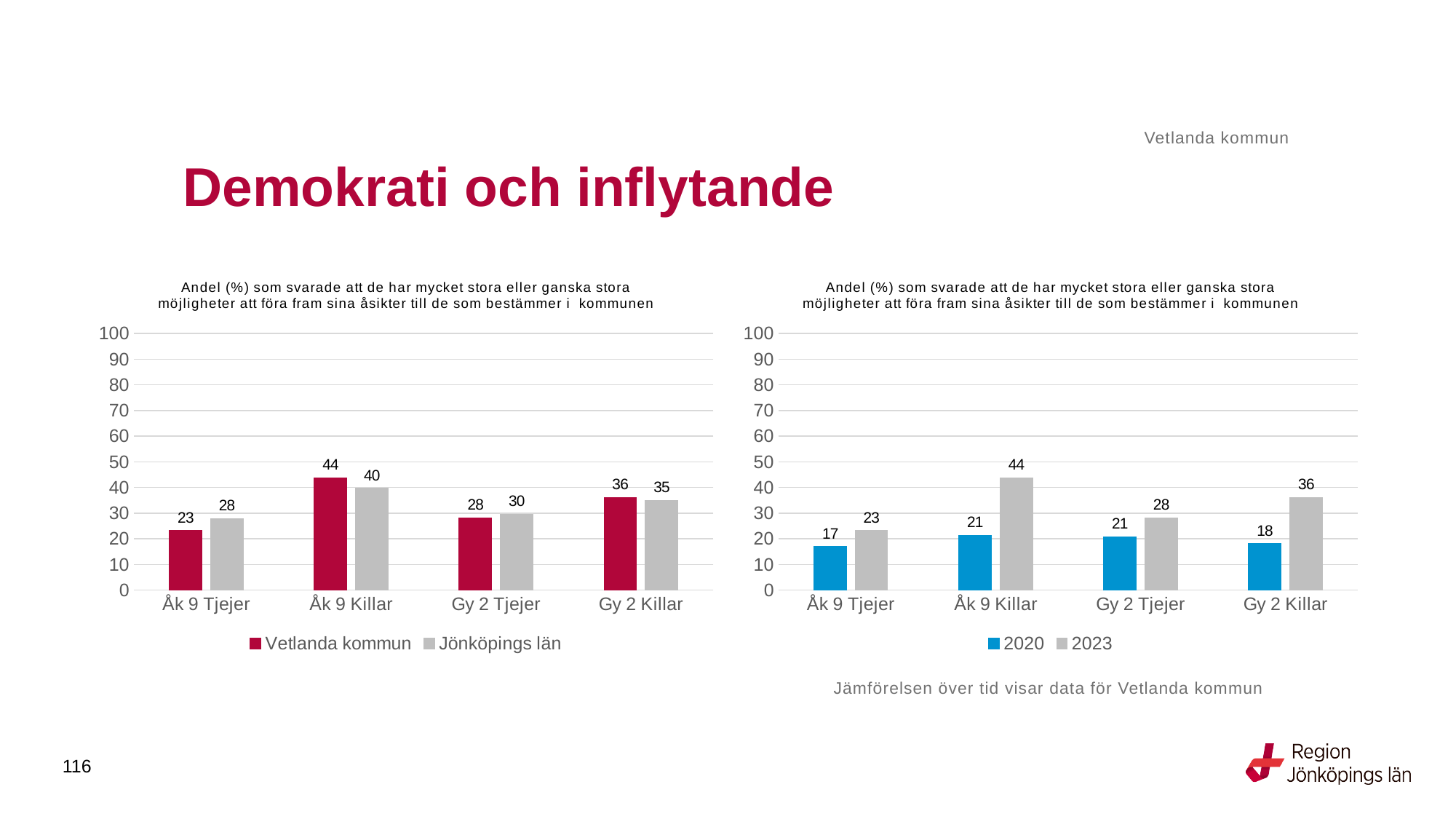

Vetlanda kommun
# Demokrati och inflytande

### Chart: Andel (%) som svarade att de har mycket stora eller ganska stora möjligheter att föra fram sina åsikter till de som bestämmer i  kommunen

| Category | Vetlanda kommun | Jönköpings län |
|---|---|---|
| Åk 9 Tjejer | 23.1884 | 27.8644 |
| Åk 9 Killar | 43.8462 | 39.6947 |
| Gy 2 Tjejer | 28.1553 | 29.6349 |
| Gy 2 Killar | 36.1905 | 35.037 |

### Chart: Andel (%) som svarade att de har mycket stora eller ganska stora möjligheter att föra fram sina åsikter till de som bestämmer i  kommunen

| Category | 2020 | 2023 |
|---|---|---|
| Åk 9 Tjejer | 16.9811 | 23.1884 |
| Åk 9 Killar | 21.3675 | 43.8462 |
| Gy 2 Tjejer | 20.7547 | 28.1553 |
| Gy 2 Killar | 18.1818 | 36.1905 |
Jämförelsen över tid visar data för Vetlanda kommun
116